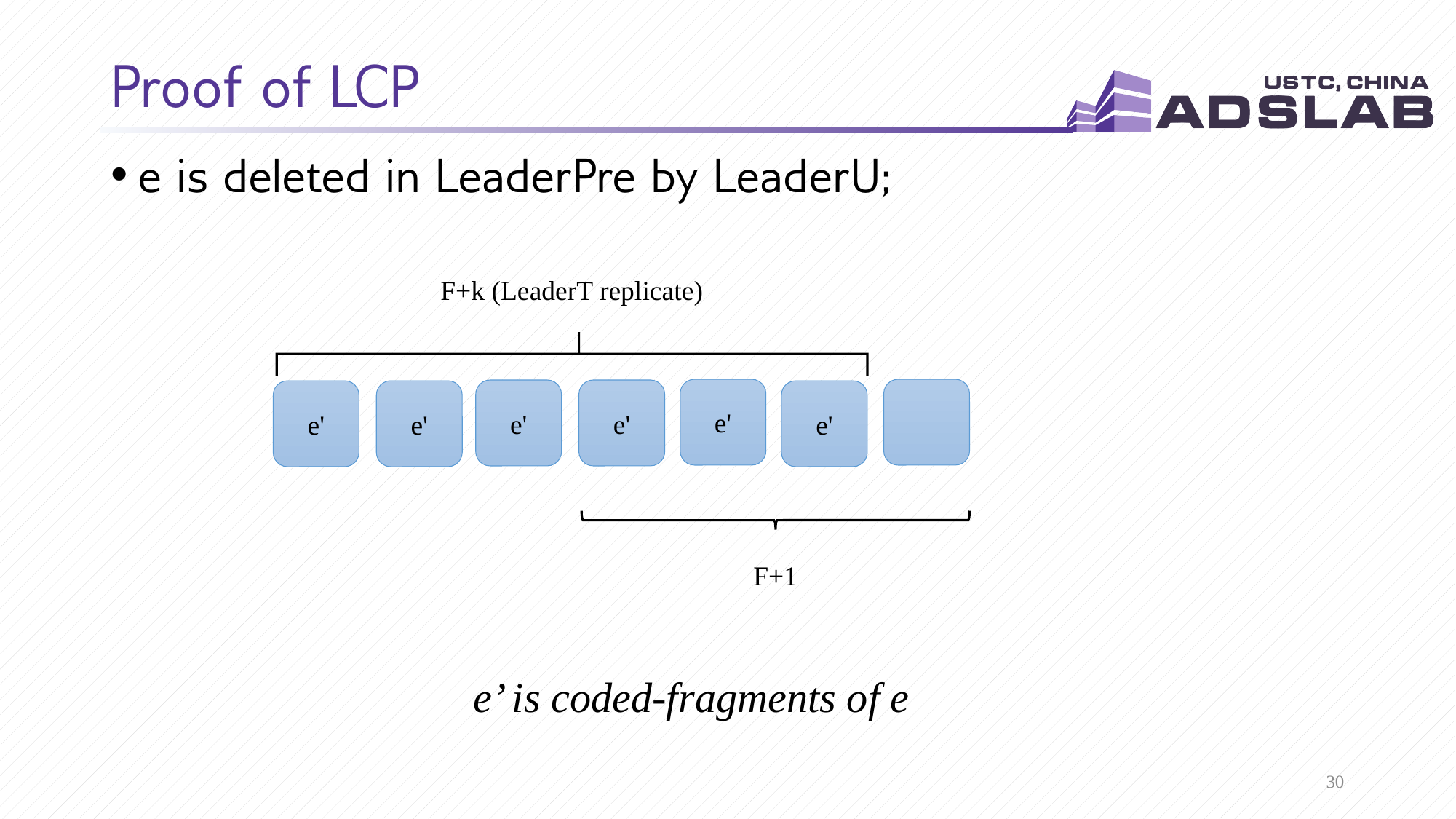

# Proof of LCP

e is deleted in LeaderPre by LeaderU;
F+k (LeaderT replicate)

e'

e'
e'
e'
e'
e'
F+1
e’ is coded-fragments of e